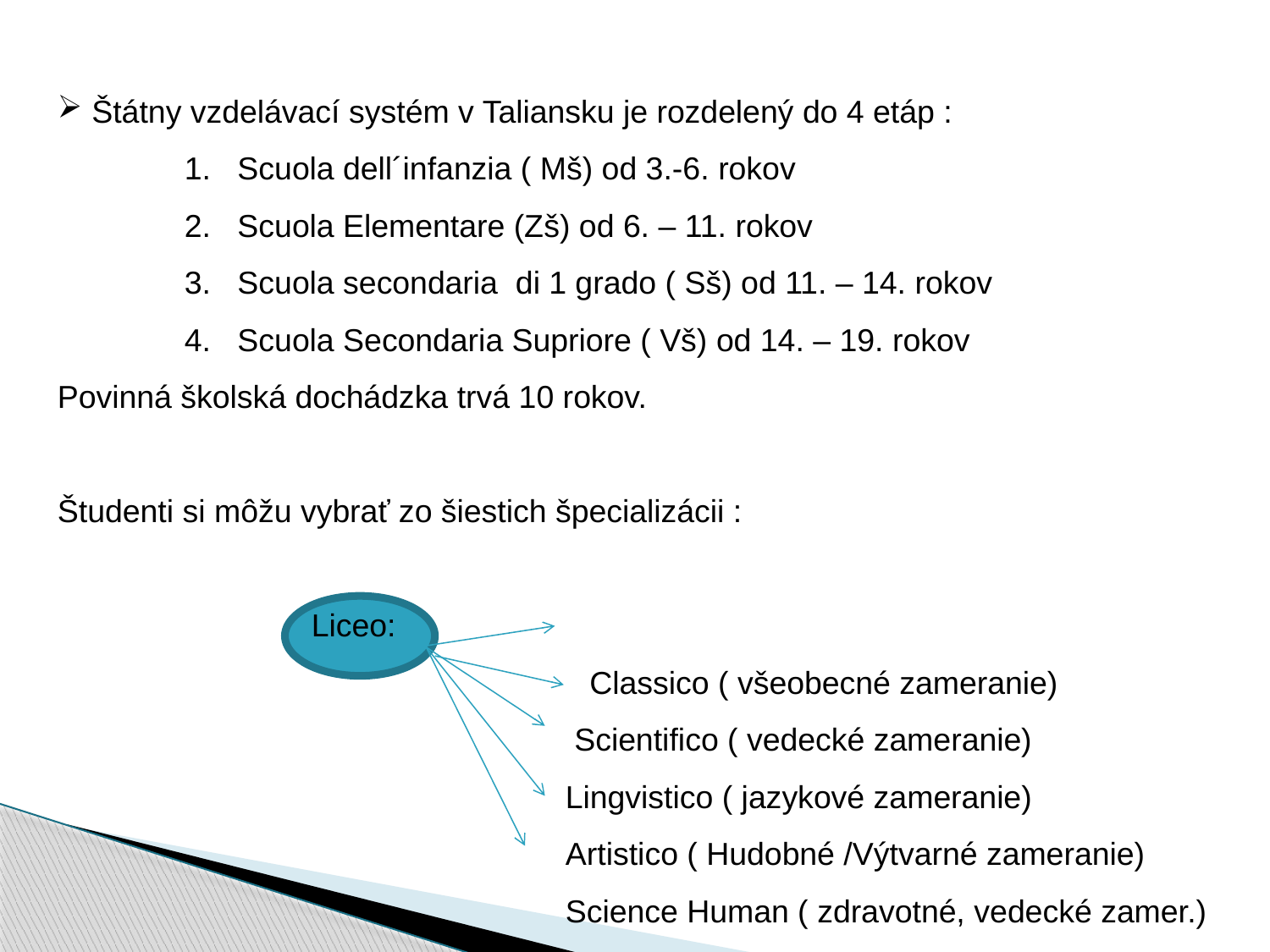

Štátny vzdelávací systém v Taliansku je rozdelený do 4 etáp :
	1.   Scuola dell´infanzia ( Mš) od 3.-6. rokov
	2.   Scuola Elementare (Zš) od 6. – 11. rokov
	3.   Scuola secondaria  di 1 grado ( Sš) od 11. – 14. rokov
	4.   Scuola Secondaria Supriore ( Vš) od 14. – 19. rokov
Povinná školská dochádzka trvá 10 rokov.

Študenti si môžu vybrať zo šiestich špecializácii :

		Liceo:
			                 Classico ( všeobecné zameranie)
				 Scientifico ( vedecké zameranie)
				Lingvistico ( jazykové zameranie)
				Artistico ( Hudobné /Výtvarné zameranie)
				Science Human ( zdravotné, vedecké zamer.)